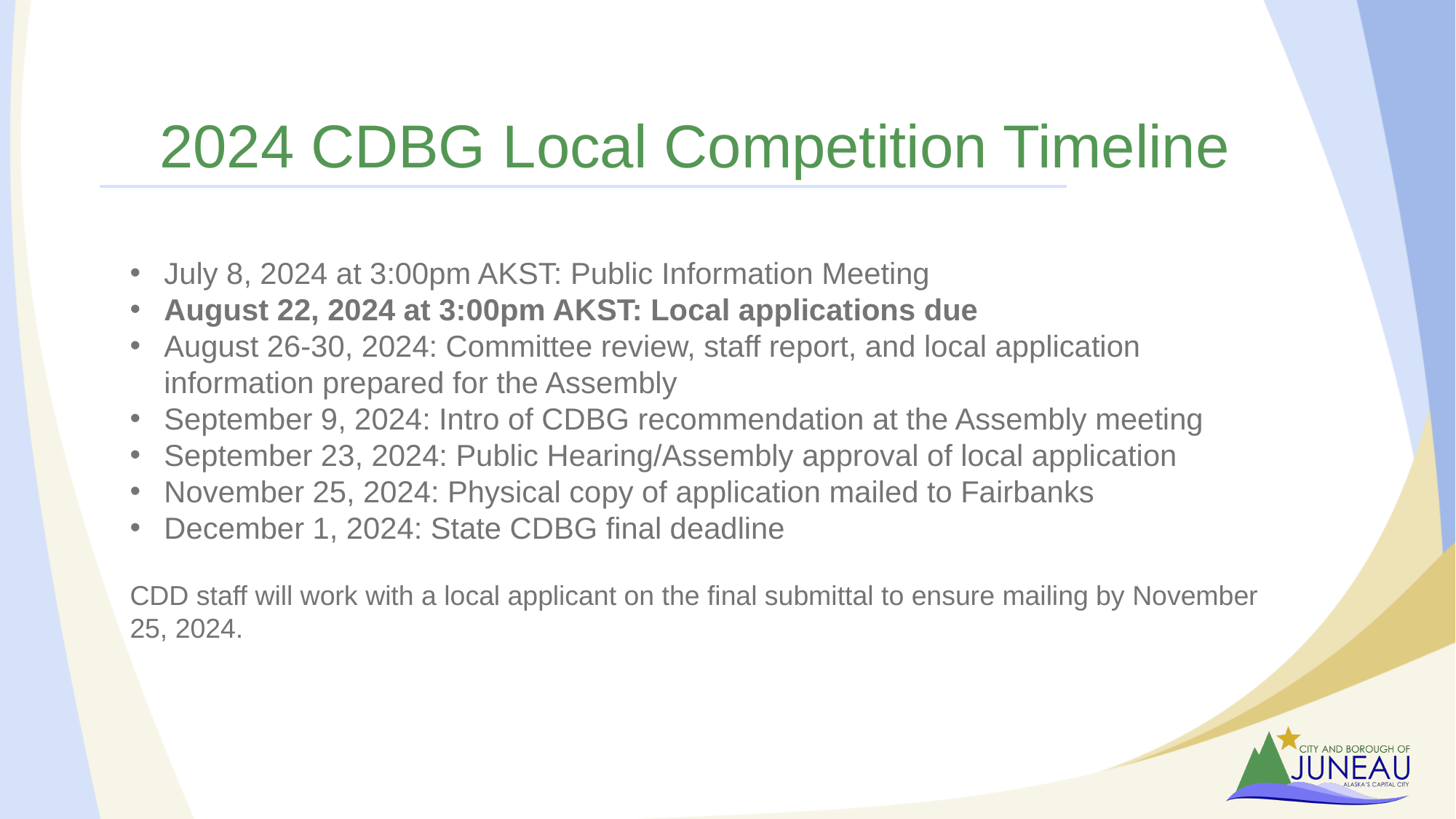

# 2024 CDBG Local Competition Timeline
July 8, 2024 at 3:00pm AKST: Public Information Meeting
August 22, 2024 at 3:00pm AKST: Local applications due
August 26-30, 2024: Committee review, staff report, and local application information prepared for the Assembly
September 9, 2024: Intro of CDBG recommendation at the Assembly meeting
September 23, 2024: Public Hearing/Assembly approval of local application
November 25, 2024: Physical copy of application mailed to Fairbanks
December 1, 2024: State CDBG final deadline

CDD staff will work with a local applicant on the final submittal to ensure mailing by November 25, 2024.